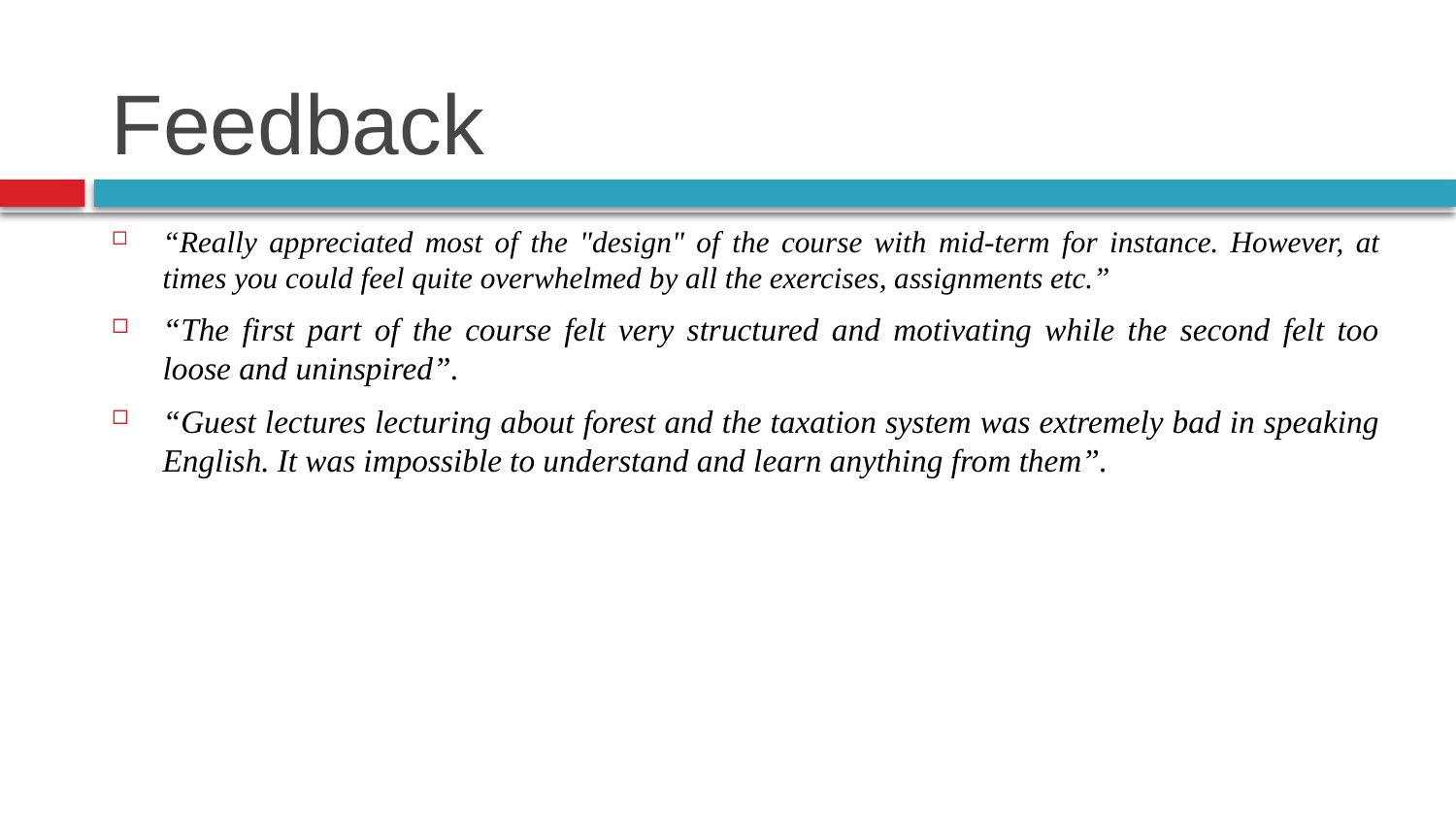

# Feedback
“Really appreciated most of the "design" of the course with mid-term for instance. However, at times you could feel quite overwhelmed by all the exercises, assignments etc.”
“The first part of the course felt very structured and motivating while the second felt too loose and uninspired”.
“Guest lectures lecturing about forest and the taxation system was extremely bad in speaking English. It was impossible to understand and learn anything from them”.